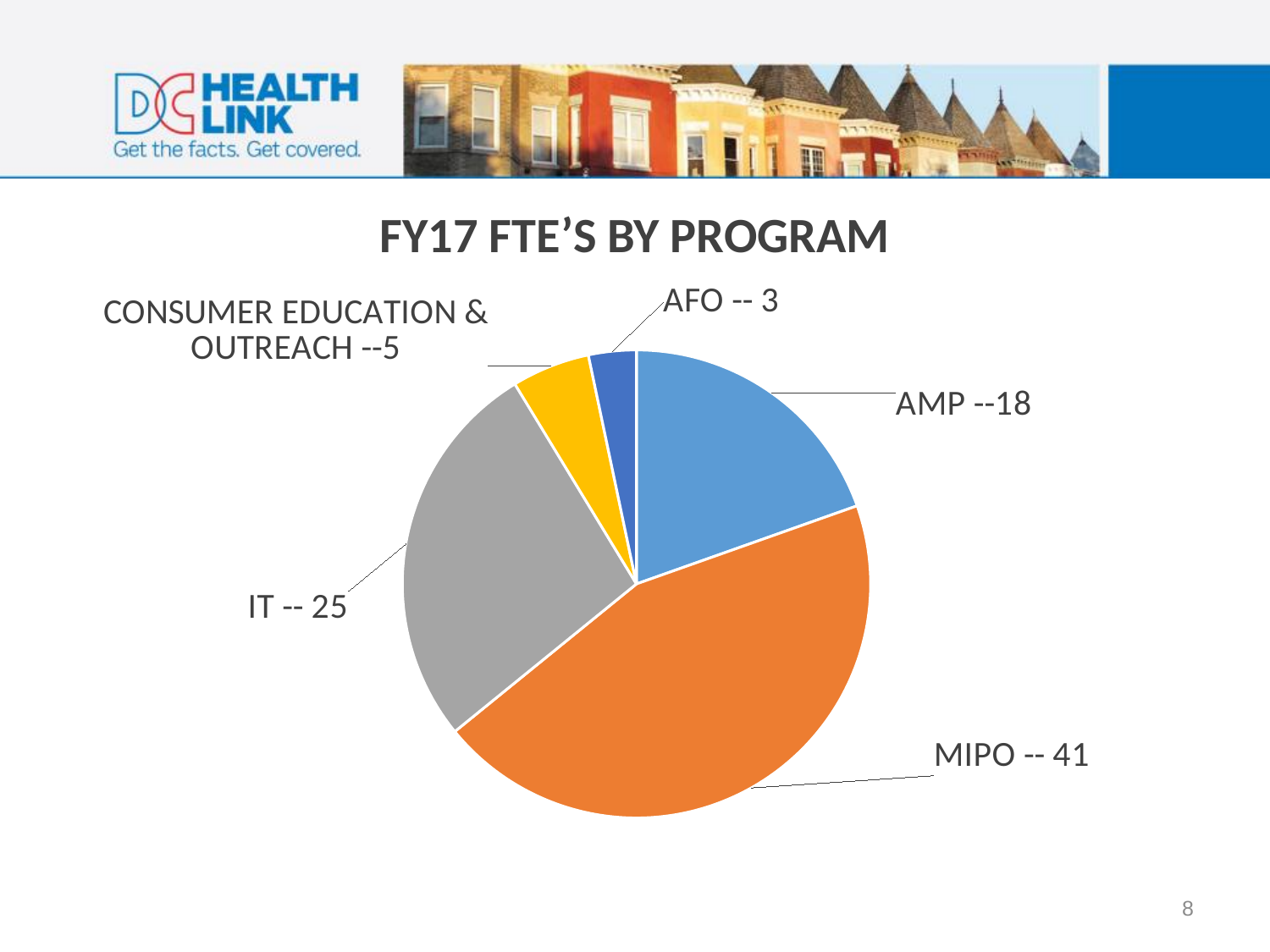

# FY17 FTE’S BY PROGRAM

### Chart

| Category |
|---|

### Chart

| Category |  |
|---|---|
| AMP | 0.196 |
| MIPO | 0.446 |
| IT | 0.272 |
| CONSUMER EDUCATION AND OUTREACH | 0.054 |
| AFO | 0.033 |
8